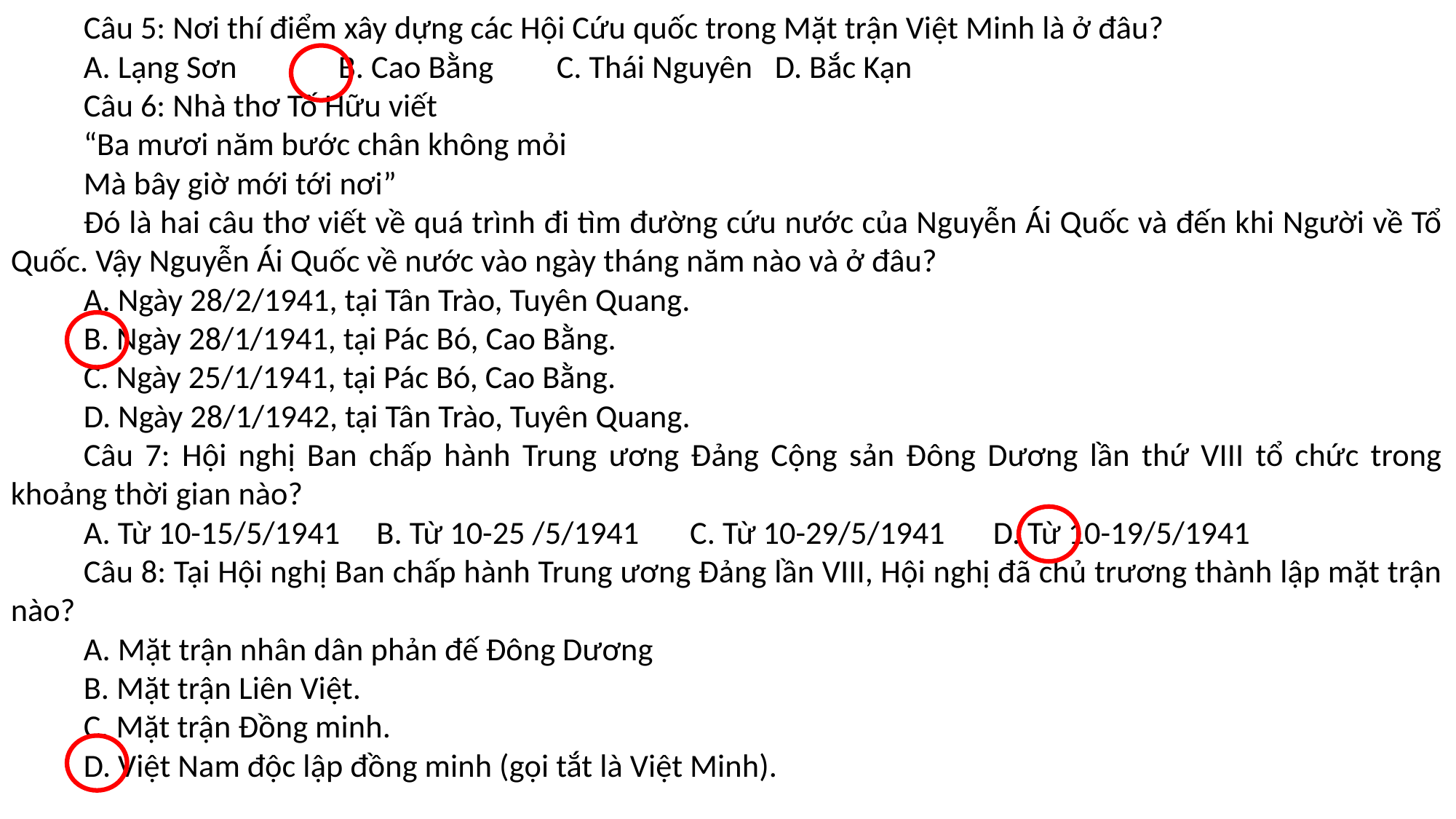

Câu 5: Nơi thí điểm xây dựng các Hội Cứu quốc trong Mặt trận Việt Minh là ở đâu?
A. Lạng Sơn	B. Cao Bằng	C. Thái Nguyên	D. Bắc Kạn
Câu 6: Nhà thơ Tố Hữu viết
“Ba mươi năm bước chân không mỏi
Mà bây giờ mới tới nơi”
Đó là hai câu thơ viết về quá trình đi tìm đường cứu nước của Nguyễn Ái Quốc và đến khi Người về Tổ Quốc. Vậy Nguyễn Ái Quốc về nước vào ngày tháng năm nào và ở đâu?
A. Ngày 28/2/1941, tại Tân Trào, Tuyên Quang.
B. Ngày 28/1/1941, tại Pác Bó, Cao Bằng.
C. Ngày 25/1/1941, tại Pác Bó, Cao Bằng.
D. Ngày 28/1/1942, tại Tân Trào, Tuyên Quang.
Câu 7: Hội nghị Ban chấp hành Trung ương Đảng Cộng sản Đông Dương lần thứ VIII tổ chức trong khoảng thời gian nào?
A. Từ 10-15/5/1941     B. Từ 10-25 /5/1941       C. Từ 10-29/5/1941	D. Từ 10-19/5/1941
Câu 8: Tại Hội nghị Ban chấp hành Trung ương Đảng lần VIII, Hội nghị đã chủ trương thành lập mặt trận nào?
A. Mặt trận nhân dân phản đế Đông Dương
B. Mặt trận Liên Việt.
C. Mặt trận Đồng minh.
D. Việt Nam độc lập đồng minh (gọi tắt là Việt Minh).